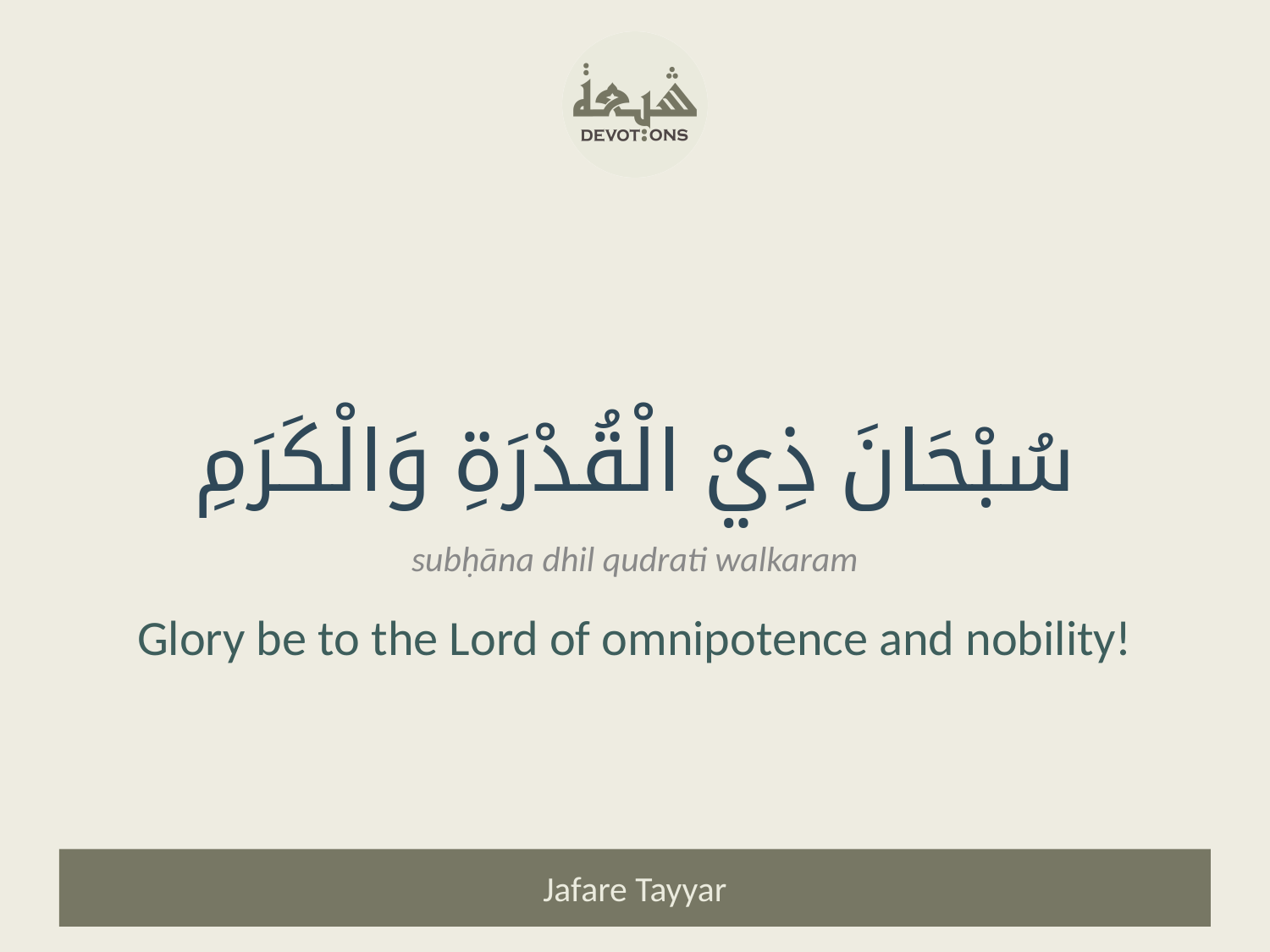

سُبْحَانَ ذِيْ الْقُدْرَةِ وَالْكَرَمِ
subḥāna dhil qudrati walkaram
Glory be to the Lord of omnipotence and nobility!
Jafare Tayyar